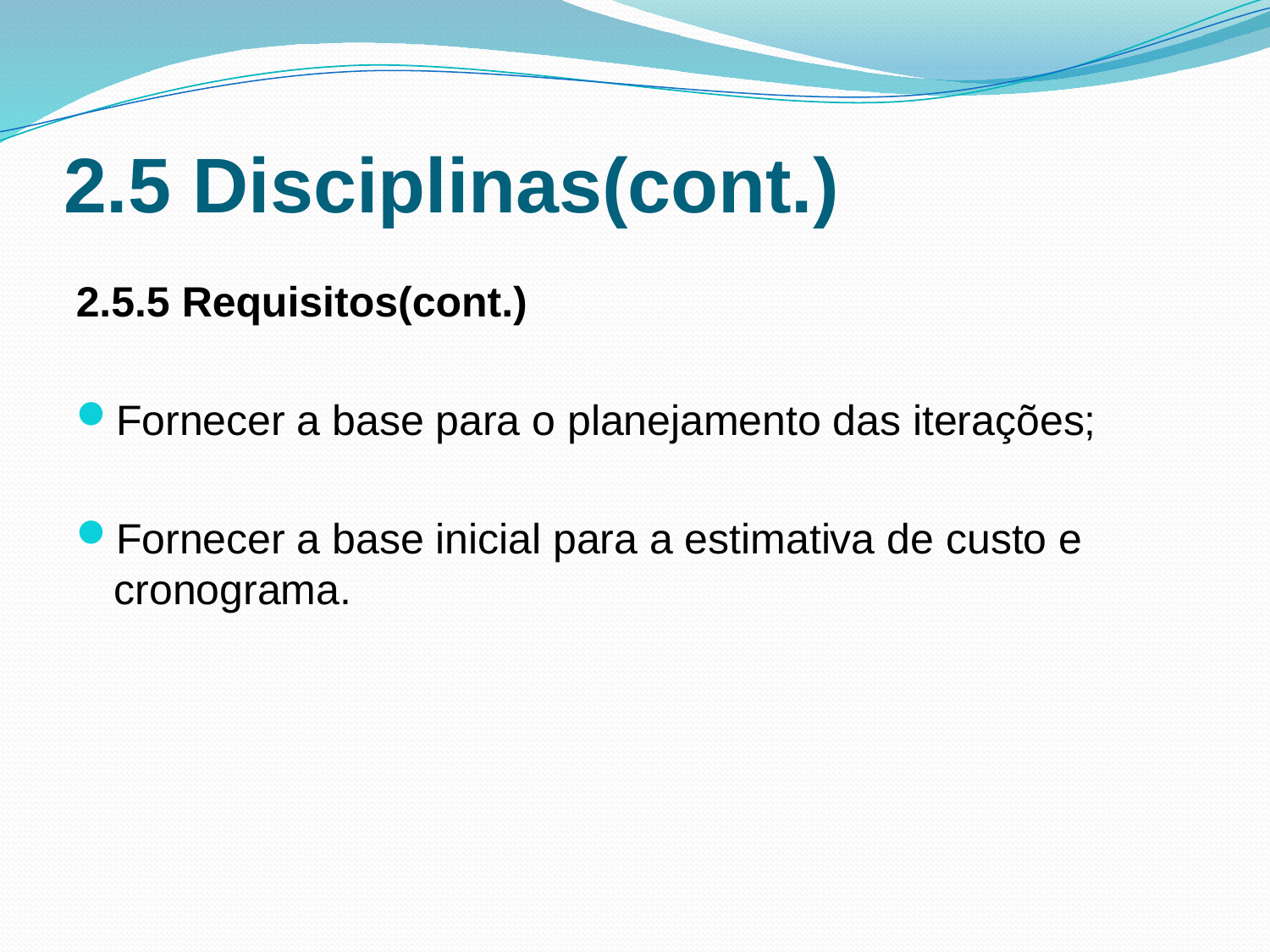

# 2.5 Disciplinas(cont.)
2.5.5 Requisitos(cont.)

Fornecer a base para o planejamento das iterações;

Fornecer a base inicial para a estimativa de custo e cronograma.